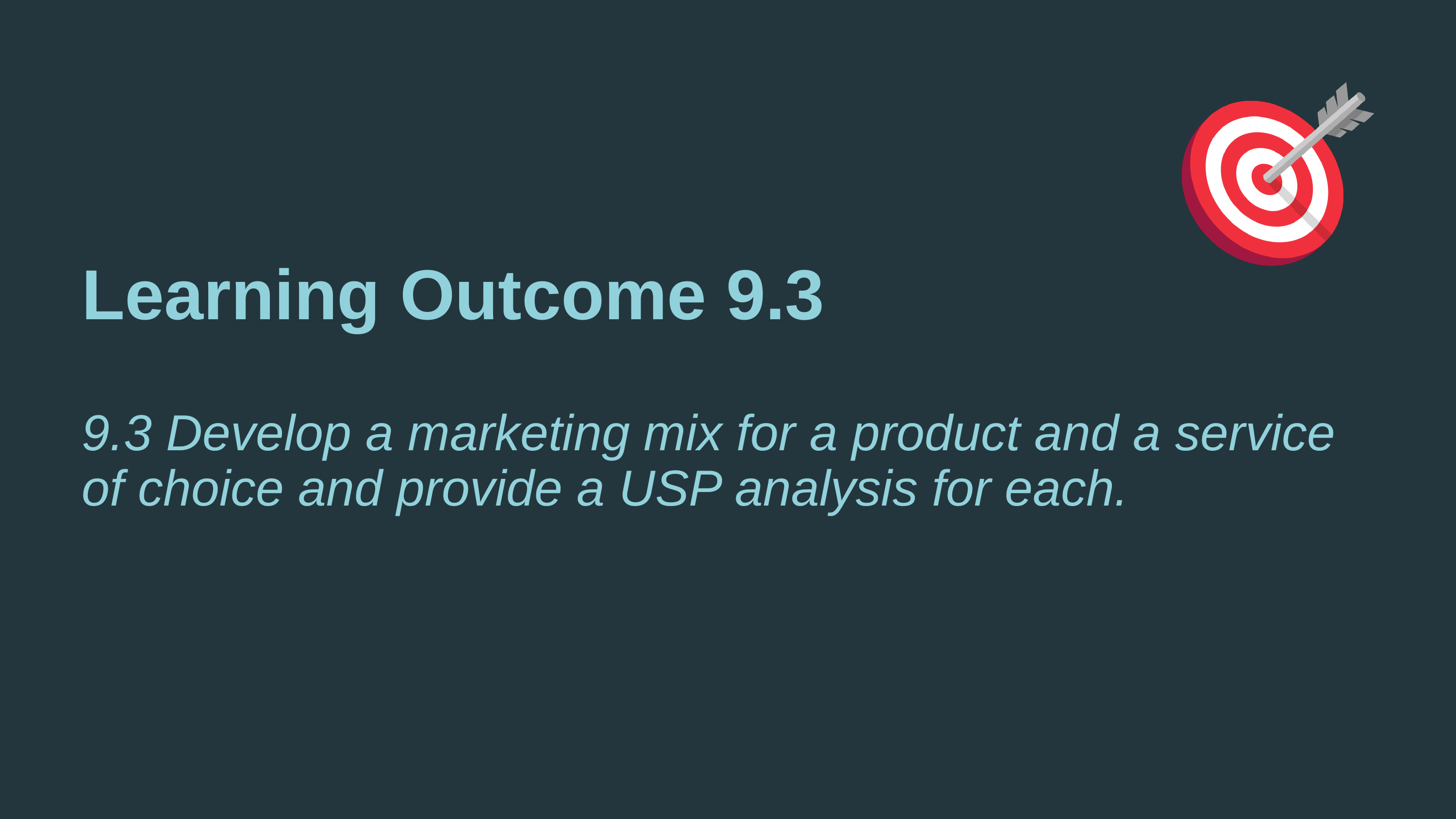

Learning Outcome 9.3
9.3 Develop a marketing mix for a product and a service of choice and provide a USP analysis for each.